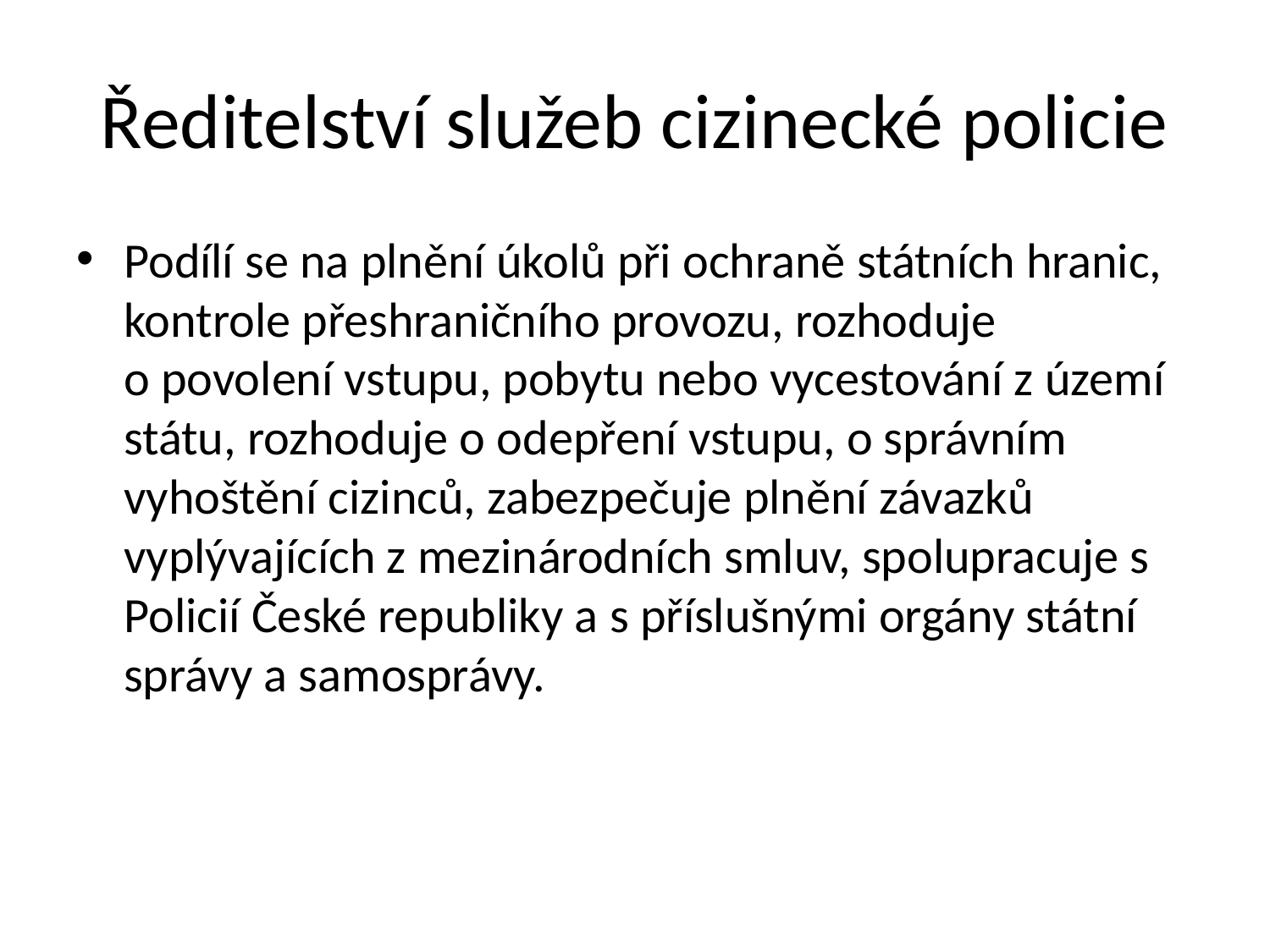

# Ředitelství služeb cizinecké policie
Podílí se na plnění úkolů při ochraně státních hranic, kontrole přeshraničního provozu, rozhoduje o povolení vstupu, pobytu nebo vycestování z území státu, rozhoduje o odepření vstupu, o správním vyhoštění cizinců, zabezpečuje plnění závazků vyplývajících z mezinárodních smluv, spolupracuje s Policií České republiky a s příslušnými orgány státní správy a samosprávy.